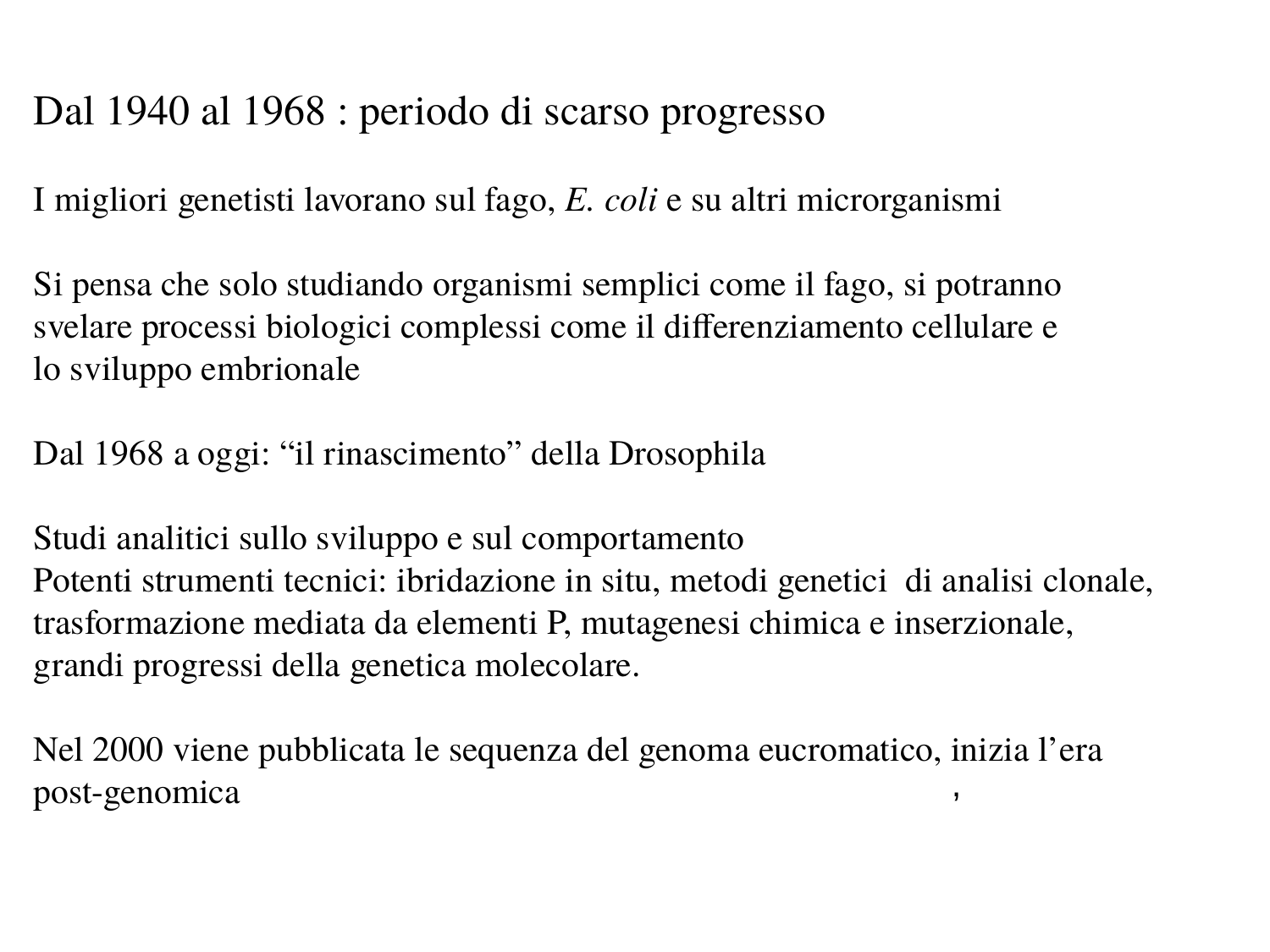

Dal 1940 al 1968 : periodo di scarso progresso

I migliori genetisti lavorano sul fago, E. coli e su altri microrganismi

Si pensa che solo studiando organismi semplici come il fago, si potranno
svelare processi biologici complessi come il differenziamento cellulare e
lo sviluppo embrionale

Dal 1968 a oggi: “il rinascimento” della Drosophila

Studi analitici sullo sviluppo e sul comportamento
Potenti strumenti tecnici: ibridazione in situ, metodi genetici  di analisi clonale,
trasformazione mediata da elementi P, mutagenesi chimica e inserzionale,
grandi progressi della genetica molecolare.

Nel 2000 viene pubblicata le sequenza del genoma eucromatico, inizia l’era
post-genomica

,